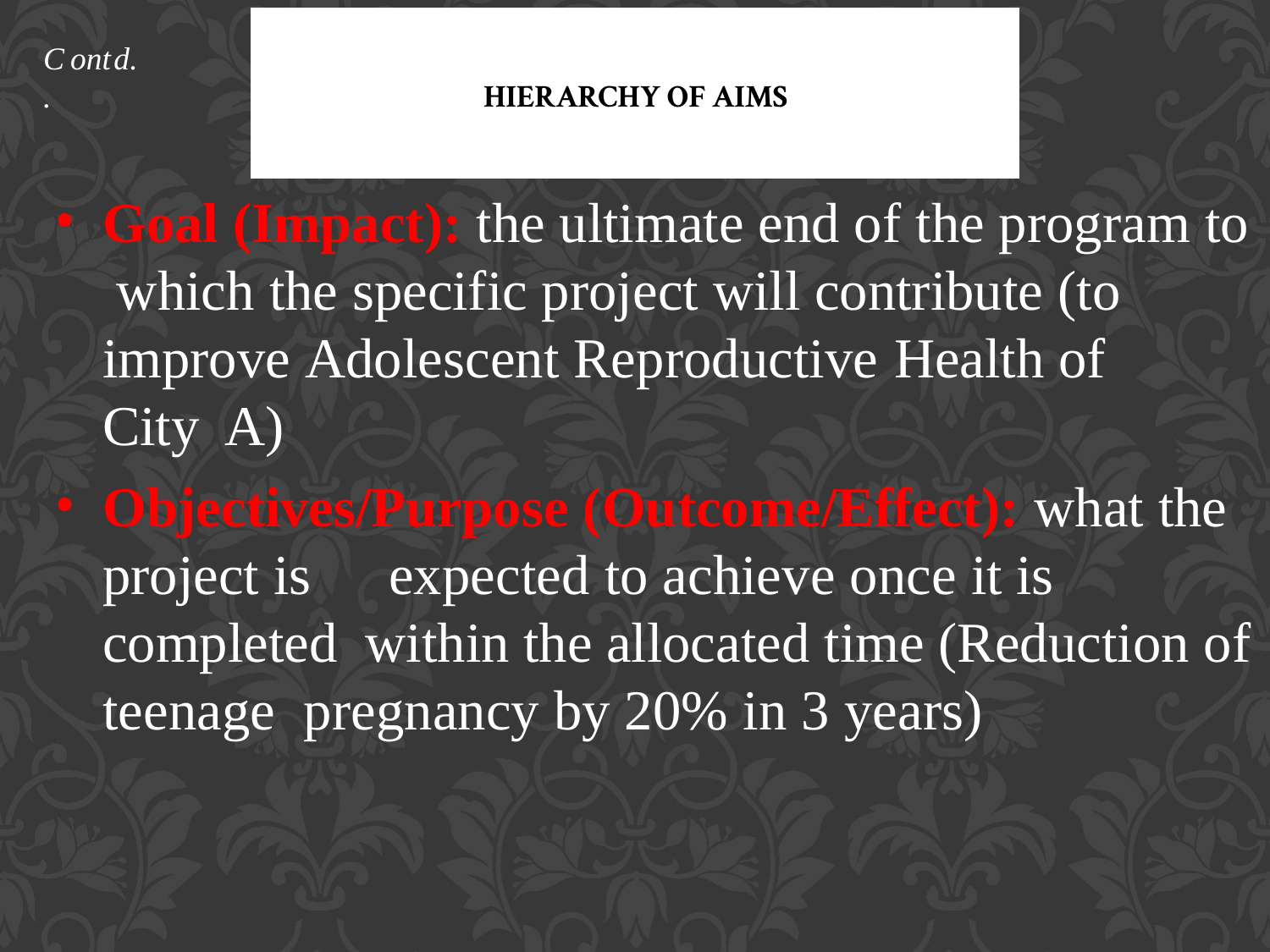

Contd..
# HIERARCHY OF AIMS
Goal (Impact): the ultimate end of the program to  which the specific project will contribute (to  improve Adolescent Reproductive Health of	City  A)
Objectives/Purpose (Outcome/Effect): what the  project is	expected to achieve once it is completed  within the allocated time (Reduction of teenage  pregnancy by 20% in 3 years)